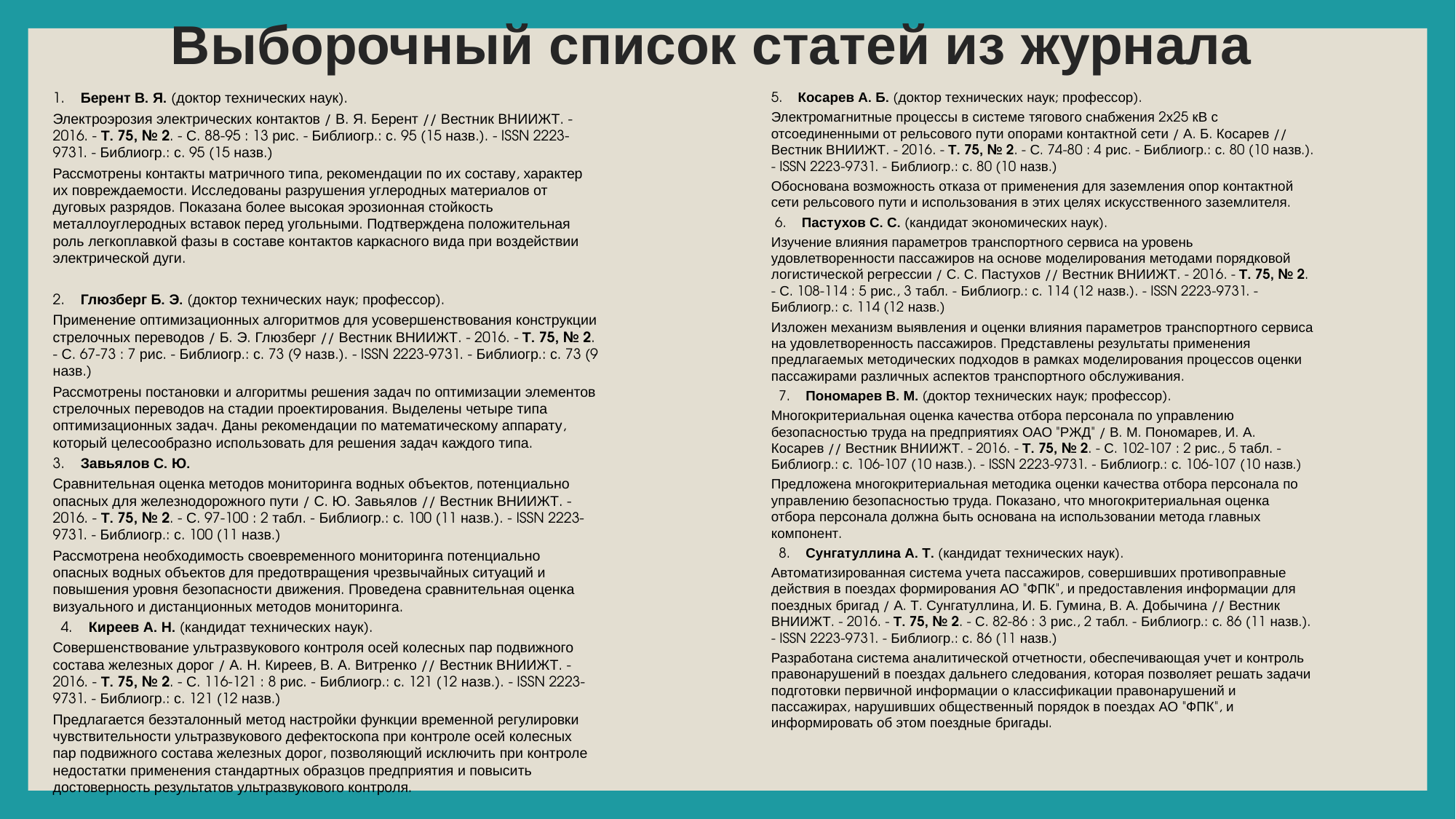

# Выборочный список статей из журнала
1.    Берент В. Я. (доктор технических наук).
Электроэрозия электрических контактов / В. Я. Берент // Вестник ВНИИЖТ. - 2016. - Т. 75, № 2. - С. 88-95 : 13 рис. - Библиогр.: с. 95 (15 назв.). - ISSN 2223-9731. - Библиогр.: с. 95 (15 назв.)
Рассмотрены контакты матричного типа, рекомендации по их составу, характер их повреждаемости. Исследованы разрушения углеродных материалов от дуговых разрядов. Показана более высокая эрозионная стойкость металлоуглеродных вставок перед угольными. Подтверждена положительная роль легкоплавкой фазы в составе контактов каркасного вида при воздействии  электрической дуги.

2.    Глюзберг Б. Э. (доктор технических наук; профессор).
Применение оптимизационных алгоритмов для усовершенствования конструкции стрелочных переводов / Б. Э. Глюзберг // Вестник ВНИИЖТ. - 2016. - Т. 75, № 2. - С. 67-73 : 7 рис. - Библиогр.: с. 73 (9 назв.). - ISSN 2223-9731. - Библиогр.: с. 73 (9 назв.)
Рассмотрены постановки и алгоритмы решения задач по оптимизации элементов стрелочных переводов на стадии проектирования. Выделены четыре типа оптимизационных задач. Даны рекомендации по математическому аппарату, который целесообразно использовать для решения задач каждого типа.
3.    Завьялов С. Ю.
Сравнительная оценка методов мониторинга водных объектов, потенциально опасных для железнодорожного пути / С. Ю. Завьялов // Вестник ВНИИЖТ. - 2016. - Т. 75, № 2. - С. 97-100 : 2 табл. - Библиогр.: с. 100 (11 назв.). - ISSN 2223-9731. - Библиогр.: с. 100 (11 назв.)
Рассмотрена необходимость своевременного мониторинга потенциально опасных водных объектов для предотвращения чрезвычайных ситуаций и повышения уровня безопасности движения. Проведена сравнительная оценка визуального и дистанционных методов мониторинга.
  4.    Киреев А. Н. (кандидат технических наук).
Совершенствование ультразвукового контроля осей колесных пар подвижного состава железных дорог / А. Н. Киреев, В. А. Витренко // Вестник ВНИИЖТ. - 2016. - Т. 75, № 2. - С. 116-121 : 8 рис. - Библиогр.: с. 121 (12 назв.). - ISSN 2223-9731. - Библиогр.: с. 121 (12 назв.)
Предлагается безэталонный метод настройки функции временной регулировки чувствительности ультразвукового дефектоскопа при контроле осей колесных пар подвижного состава железных дорог, позволяющий исключить при контроле недостатки применения стандартных образцов предприятия и повысить достоверность результатов ультразвукового контроля.

5.    Косарев А. Б. (доктор технических наук; профессор).
Электромагнитные процессы в системе тягового снабжения 2х25 кВ с отсоединенными от рельсового пути опорами контактной сети / А. Б. Косарев // Вестник ВНИИЖТ. - 2016. - Т. 75, № 2. - С. 74-80 : 4 рис. - Библиогр.: с. 80 (10 назв.). - ISSN 2223-9731. - Библиогр.: с. 80 (10 назв.)
Обоснована возможность отказа от применения для заземления опор контактной сети рельсового пути и использования в этих целях искусственного заземлителя.
 6.    Пастухов С. С. (кандидат экономических наук).
Изучение влияния параметров транспортного сервиса на уровень удовлетворенности пассажиров на основе моделирования методами порядковой логистической регрессии / С. С. Пастухов // Вестник ВНИИЖТ. - 2016. - Т. 75, № 2. - С. 108-114 : 5 рис., 3 табл. - Библиогр.: с. 114 (12 назв.). - ISSN 2223-9731. - Библиогр.: с. 114 (12 назв.)
Изложен механизм выявления и оценки влияния параметров транспортного сервиса на удовлетворенность пассажиров. Представлены результаты применения предлагаемых методических подходов в рамках моделирования процессов оценки пассажирами различных аспектов транспортного обслуживания.
  7.    Пономарев В. М. (доктор технических наук; профессор).
Многокритериальная оценка качества отбора персонала по управлению безопасностью труда на предприятиях ОАО "РЖД" / В. М. Пономарев, И. А. Косарев // Вестник ВНИИЖТ. - 2016. - Т. 75, № 2. - С. 102-107 : 2 рис., 5 табл. - Библиогр.: с. 106-107 (10 назв.). - ISSN 2223-9731. - Библиогр.: с. 106-107 (10 назв.)
Предложена многокритериальная методика оценки качества отбора персонала по управлению безопасностью труда. Показано, что многокритериальная оценка отбора персонала должна быть основана на использовании метода главных компонент.
  8.    Сунгатуллина А. Т. (кандидат технических наук).
Автоматизированная система учета пассажиров, совершивших противоправные действия в поездах формирования АО "ФПК", и предоставления информации для поездных бригад / А. Т. Сунгатуллина, И. Б. Гумина, В. А. Добычина // Вестник ВНИИЖТ. - 2016. - Т. 75, № 2. - С. 82-86 : 3 рис., 2 табл. - Библиогр.: с. 86 (11 назв.). - ISSN 2223-9731. - Библиогр.: с. 86 (11 назв.)
Разработана система аналитической отчетности, обеспечивающая учет и контроль правонарушений в поездах дальнего следования, которая позволяет решать задачи подготовки первичной информации о классификации правонарушений и пассажирах, нарушивших общественный порядок в поездах АО "ФПК", и информировать об этом поездные бригады.